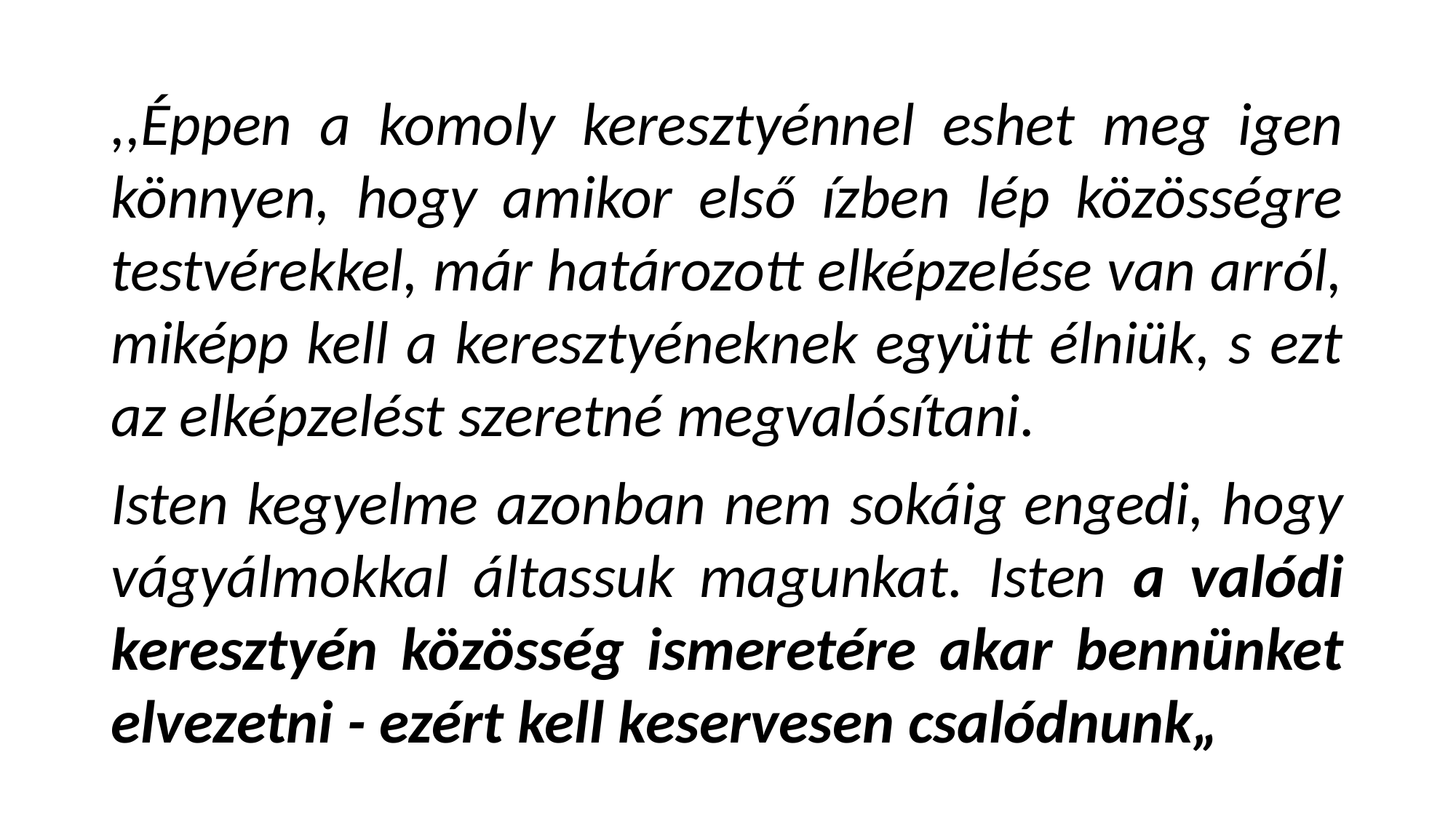

,,Éppen a komoly keresztyénnel eshet meg igen könnyen, hogy amikor első ízben lép közösségre testvérekkel, már határozott elképzelése van arról, miképp kell a keresztyéneknek együtt élniük, s ezt az elképzelést szeretné megvalósítani.
Isten kegyelme azonban nem sokáig engedi, hogy vágyálmokkal áltassuk magunkat. Isten a valódi keresztyén közösség ismeretére akar bennünket elvezetni - ezért kell keservesen csalódnunk„